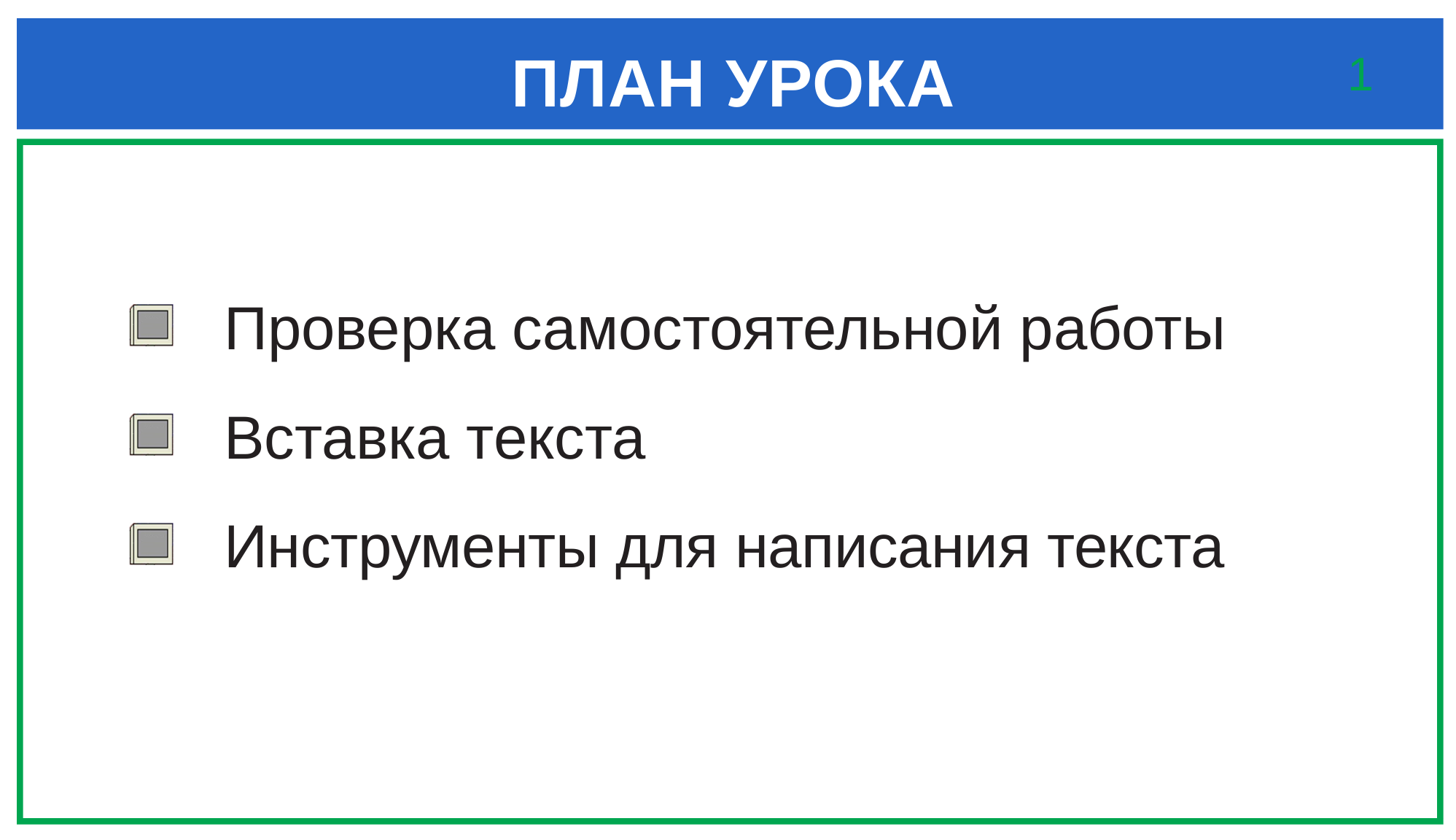

# ПЛАН УРОКА
1
   Проверка самостоятельной работы
   Вставка текста
   Инструменты для написания текста